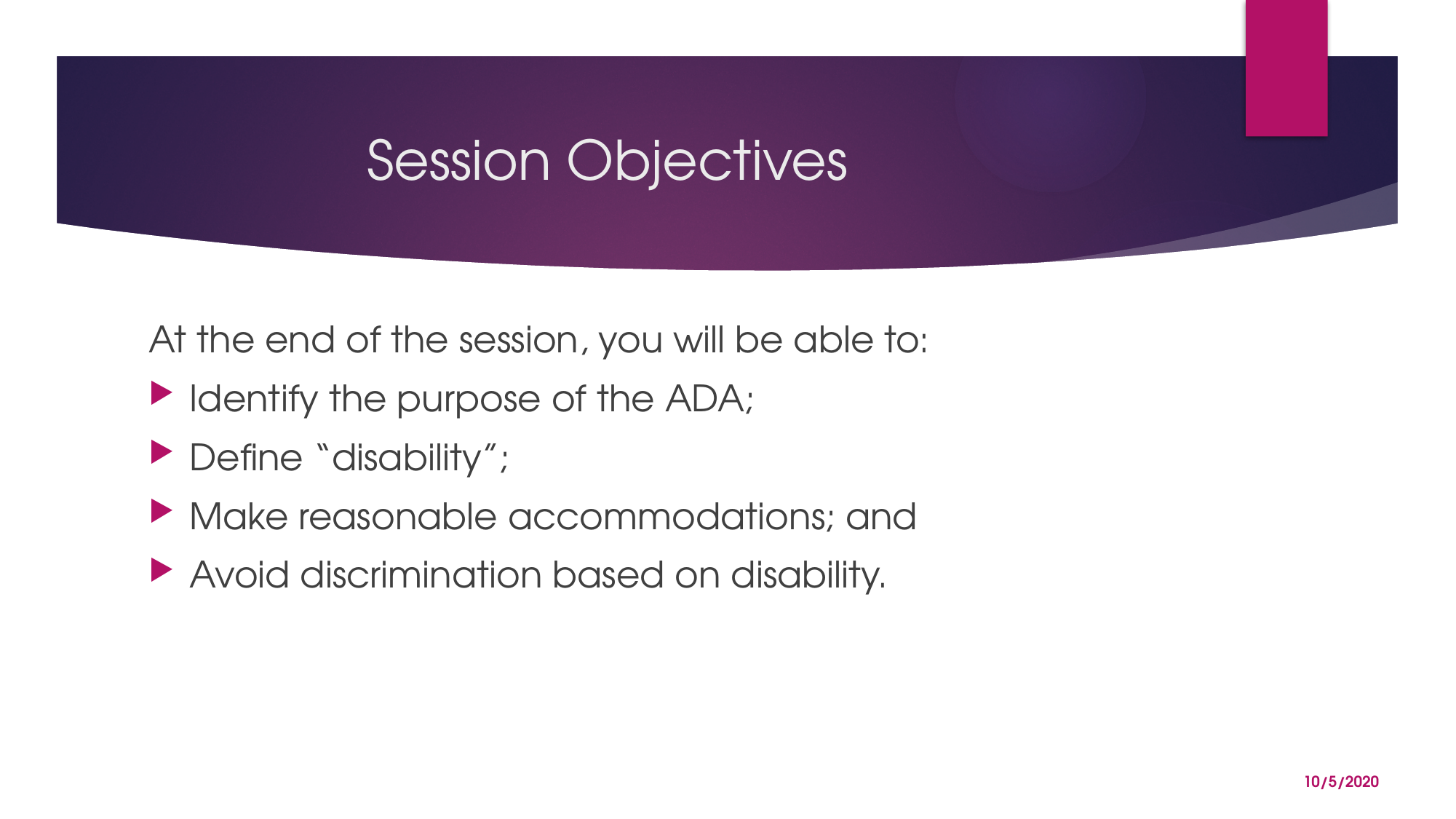

# Session Objectives
At the end of the session, you will be able to:
Identify the purpose of the ADA;
Define “disability”;
Make reasonable accommodations; and
Avoid discrimination based on disability.
10/5/2020